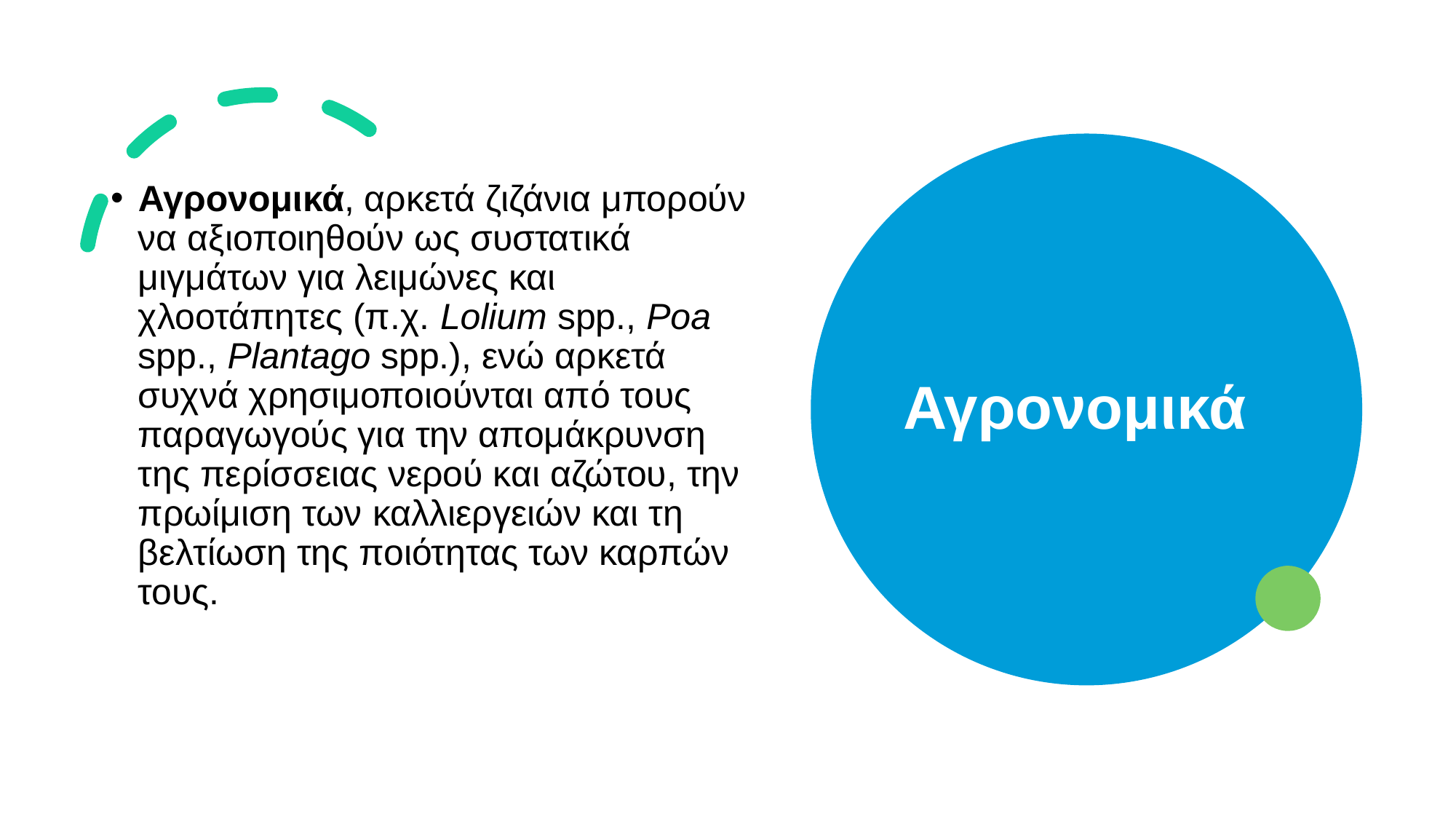

# Αγρονομικά
Αγρονομικά, αρκετά ζιζάνια μπορούν να αξιοποιηθούν ως συστατικά μιγμάτων για λειμώνες και χλοοτάπητες (π.χ. Lolium spp., Poa spp., Plantago spp.), ενώ αρκετά συχνά χρησιμοποιούνται από τους παραγωγούς για την απομάκρυνση της περίσσειας νερού και αζώτου, την πρωίμιση των καλλιεργειών και τη βελτίωση της ποιότητας των καρπών τους.